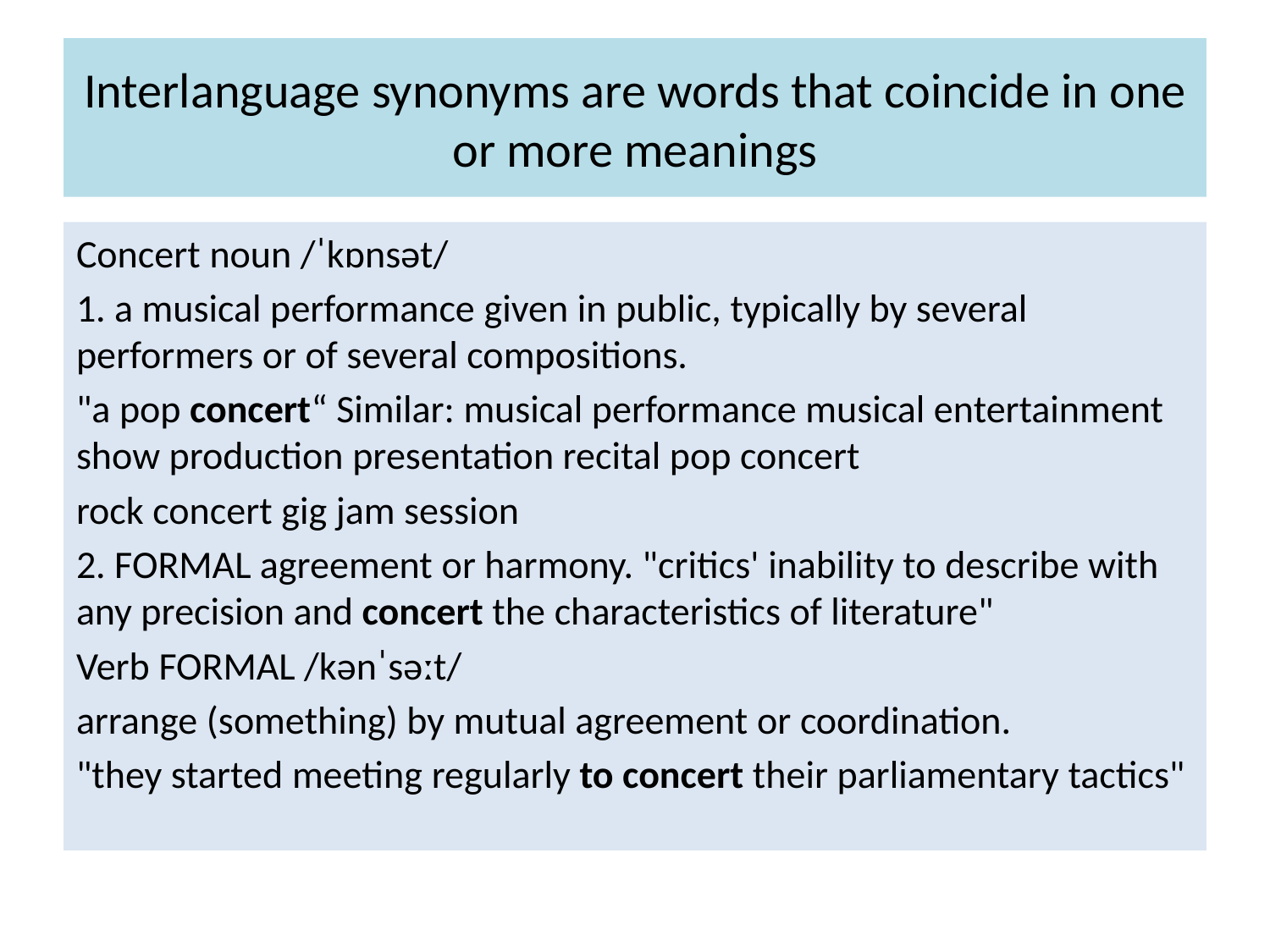

# Interlanguage synonyms are words that coincide in one or more meanings
Concert noun /ˈkɒnsət/
1. a musical performance given in public, typically by several performers or of several compositions.
"a pop concert“ Similar: musical performance musical entertainment show production presentation recital pop concert
rock concert gig jam session
2. FORMAL agreement or harmony. "critics' inability to describe with any precision and concert the characteristics of literature"
Verb FORMAL /kənˈsəːt/
arrange (something) by mutual agreement or coordination.
"they started meeting regularly to concert their parliamentary tactics"